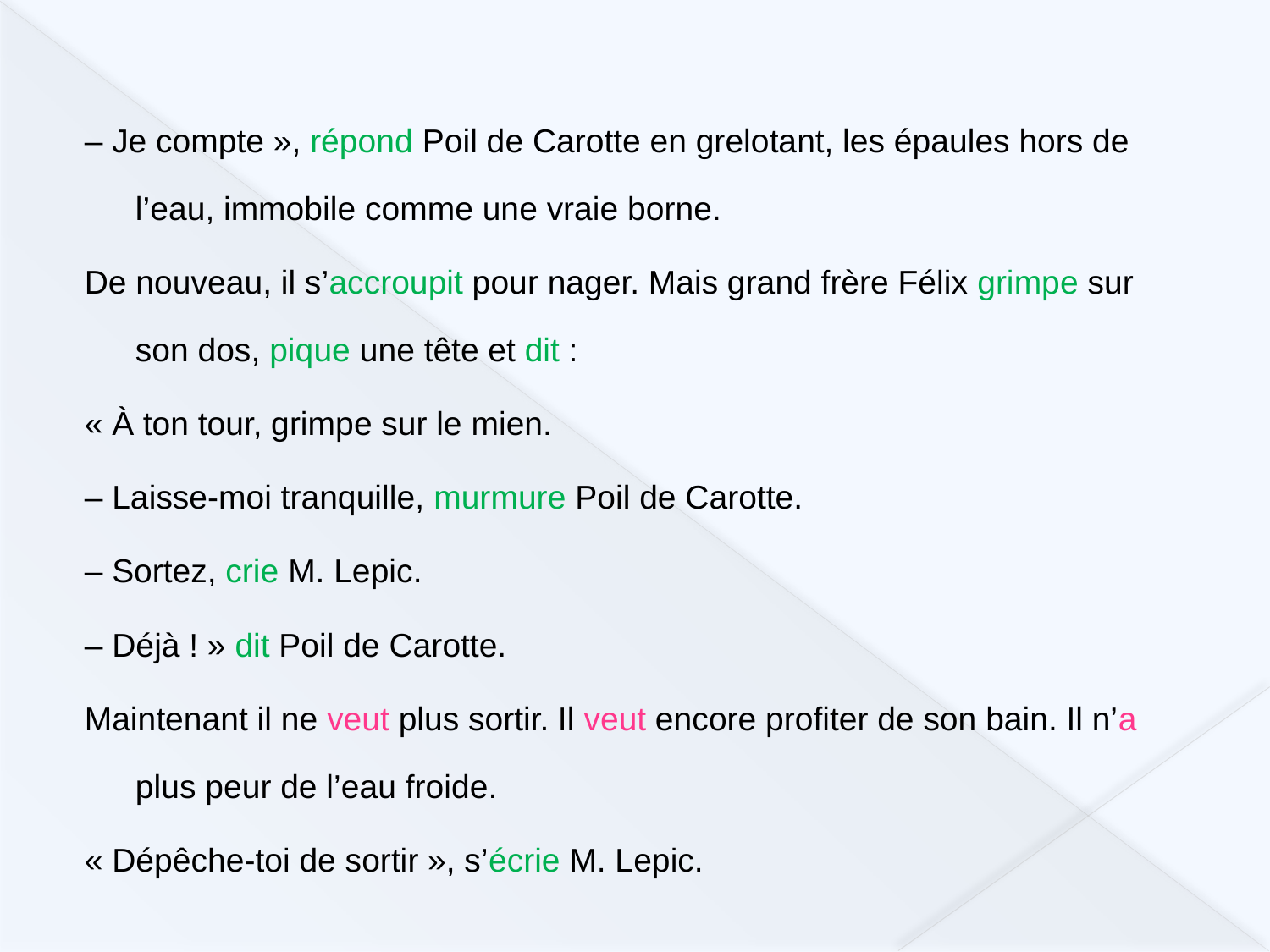

– Je compte », répond Poil de Carotte en grelotant, les épaules hors de l’eau, immobile comme une vraie borne.
De nouveau, il s’accroupit pour nager. Mais grand frère Félix grimpe sur son dos, pique une tête et dit :
« À ton tour, grimpe sur le mien.
– Laisse-moi tranquille, murmure Poil de Carotte.
– Sortez, crie M. Lepic.
– Déjà ! » dit Poil de Carotte.
Maintenant il ne veut plus sortir. Il veut encore profiter de son bain. Il n’a plus peur de l’eau froide.
« Dépêche-toi de sortir », s’écrie M. Lepic.